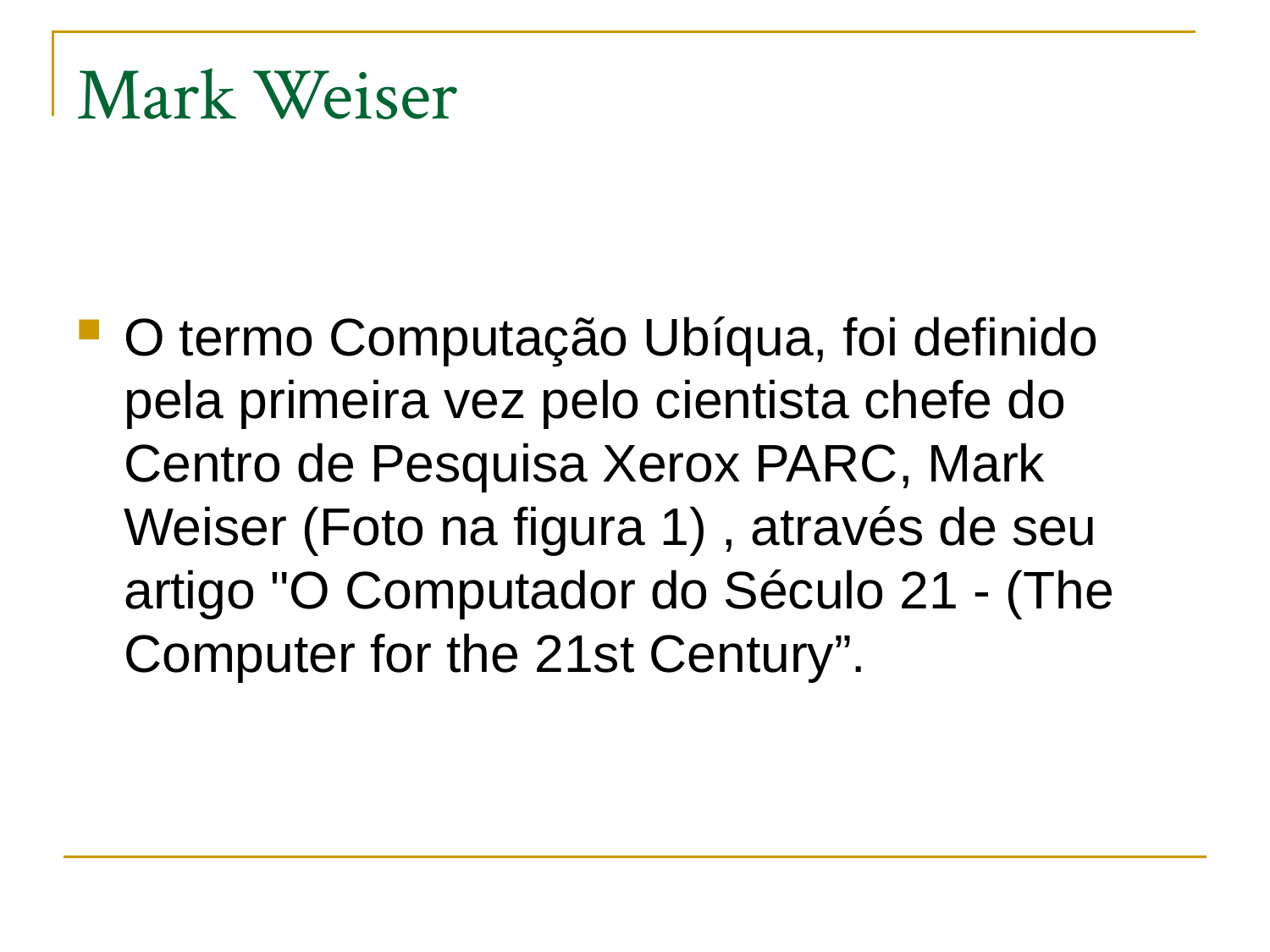

# Mark Weiser

O termo Computação Ubíqua, foi definido pela primeira vez pelo cientista chefe do Centro de Pesquisa Xerox PARC, Mark Weiser (Foto na figura 1) , através de seu artigo "O Computador do Século 21 - (The Computer for the 21st Century”.